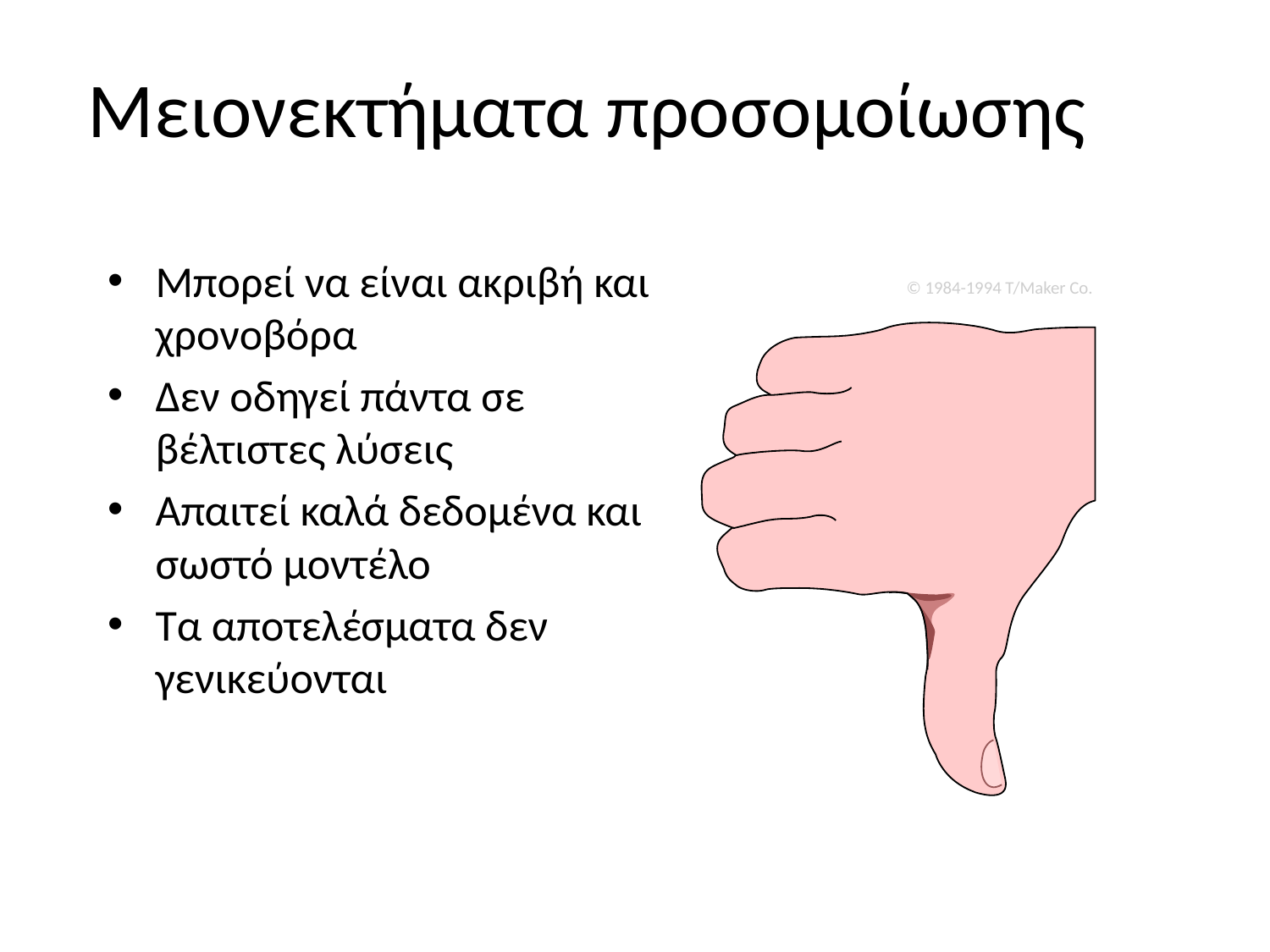

# Μειονεκτήματα προσομοίωσης

Μπορεί να είναι ακριβή και χρονοβόρα
Δεν οδηγεί πάντα σε βέλτιστες λύσεις
Απαιτεί καλά δεδομένα και σωστό μοντέλο
Τα αποτελέσματα δεν γενικεύονται
© 1984-1994 T/Maker Co.